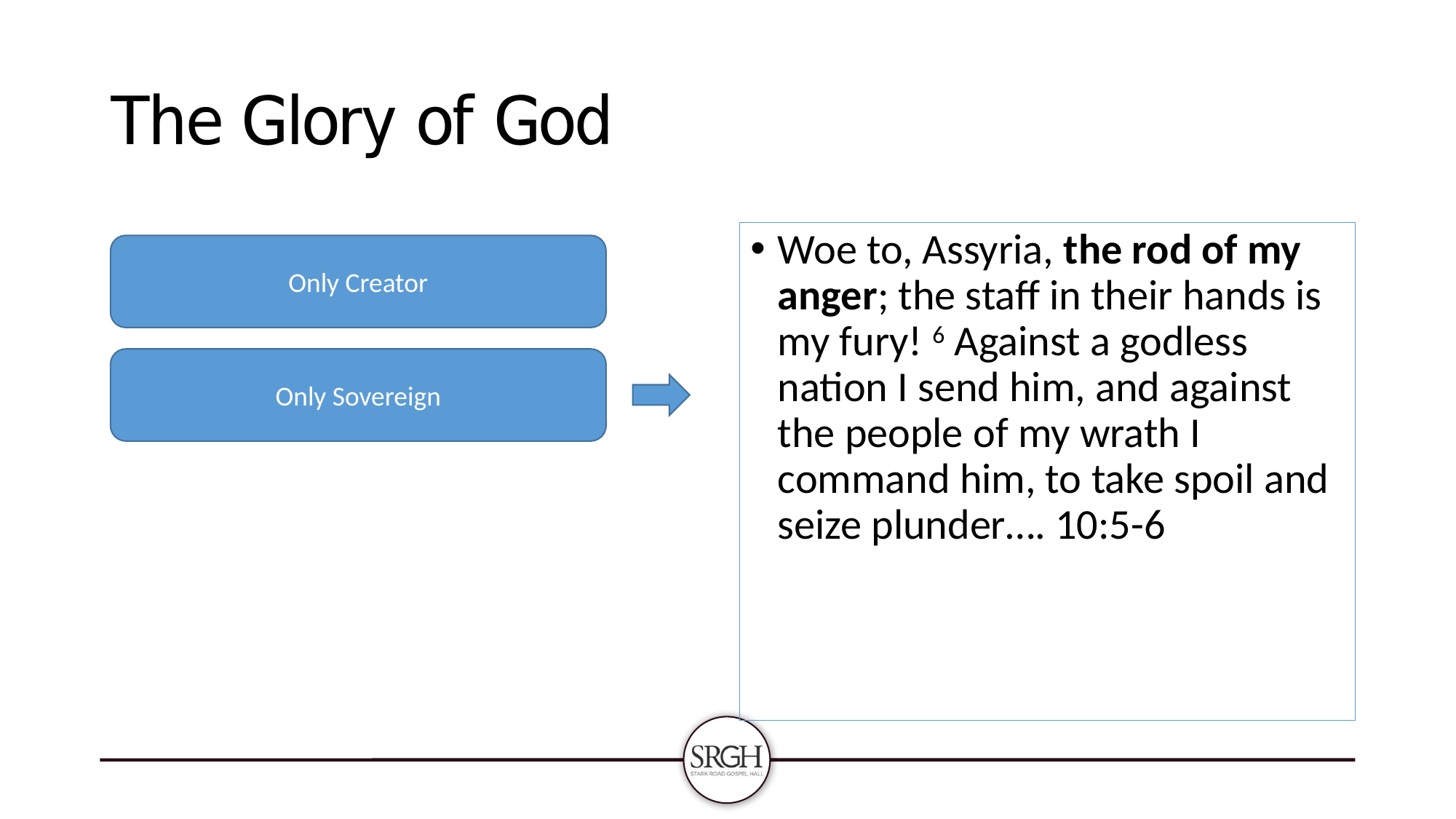

# The Glory of God
Woe to, Assyria, the rod of my anger; the staff in their hands is my fury! 6 Against a godless nation I send him, and against the people of my wrath I command him, to take spoil and seize plunder…. 10:5-6
Only Creator
Only Sovereign